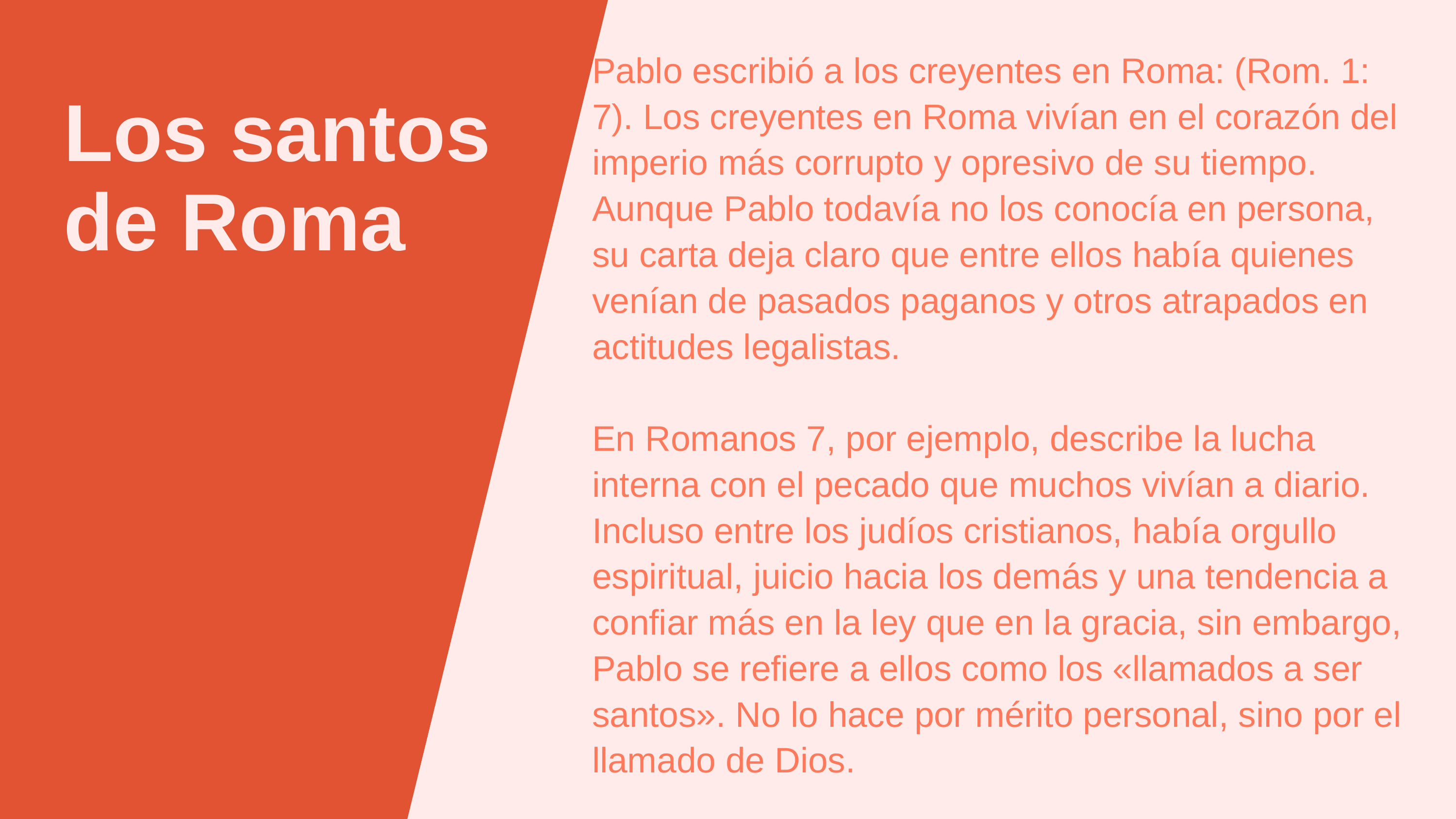

Pablo escribió a los creyentes en Roma: (Rom. 1: 7). Los creyentes en Roma vivían en el corazón del imperio más corrupto y opresivo de su tiempo. Aunque Pablo todavía no los conocía en persona, su carta deja claro que entre ellos había quienes venían de pasados paganos y otros atrapados en actitudes legalistas.

En Romanos 7, por ejemplo, describe la lucha interna con el pecado que muchos vivían a diario. Incluso entre los judíos cristianos, había orgullo espiritual, juicio hacia los demás y una tendencia a confiar más en la ley que en la gracia, sin embargo, Pablo se refiere a ellos como los «llamados a ser santos». No lo hace por mérito personal, sino por el llamado de Dios.
Los santos de Roma